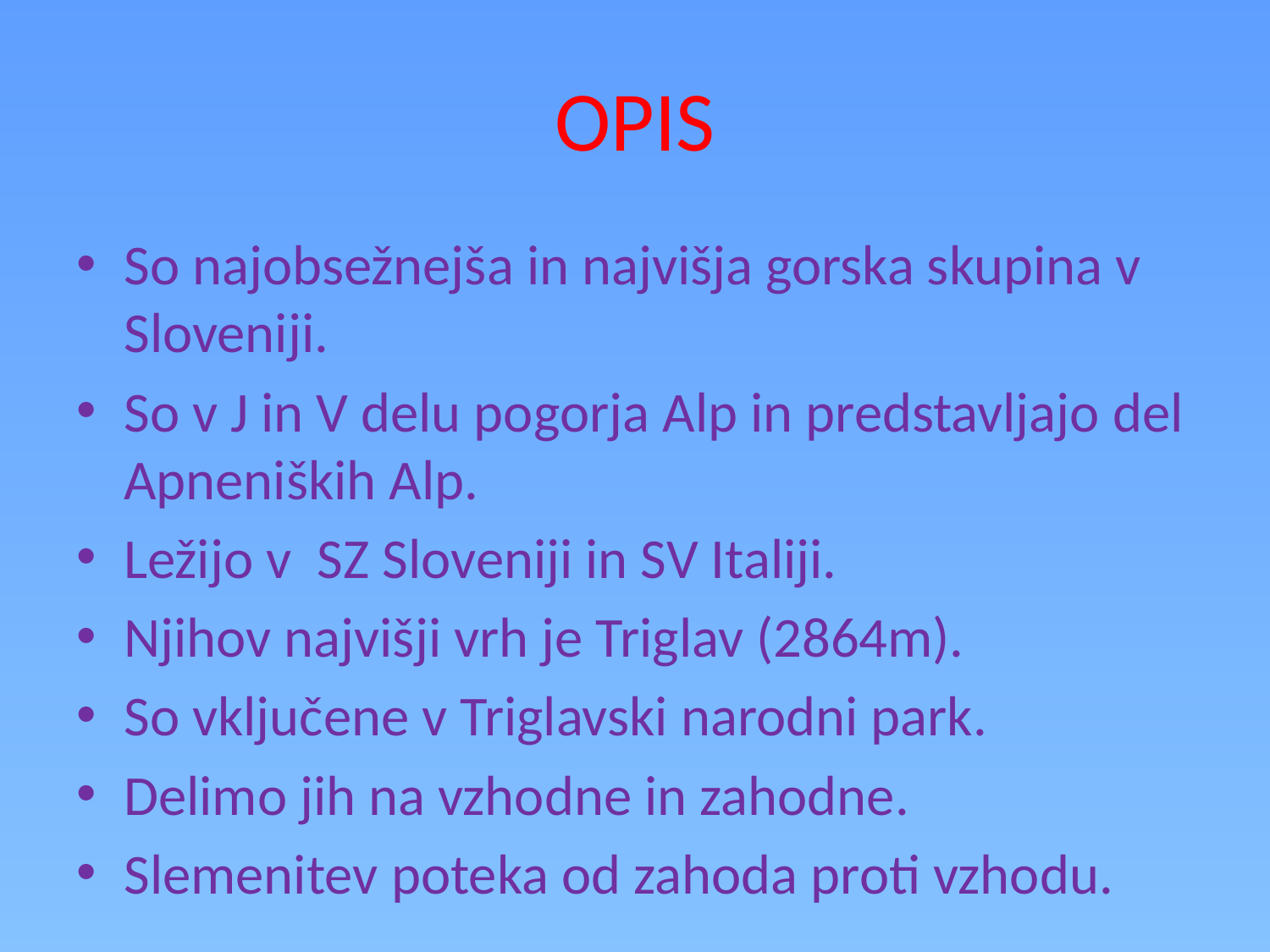

# OPIS
So najobsežnejša in najvišja gorska skupina v Sloveniji.
So v J in V delu pogorja Alp in predstavljajo del Apneniških Alp.
Ležijo v  SZ Sloveniji in SV Italiji.
Njihov najvišji vrh je Triglav (2864m).
So vključene v Triglavski narodni park.
Delimo jih na vzhodne in zahodne.
Slemenitev poteka od zahoda proti vzhodu.